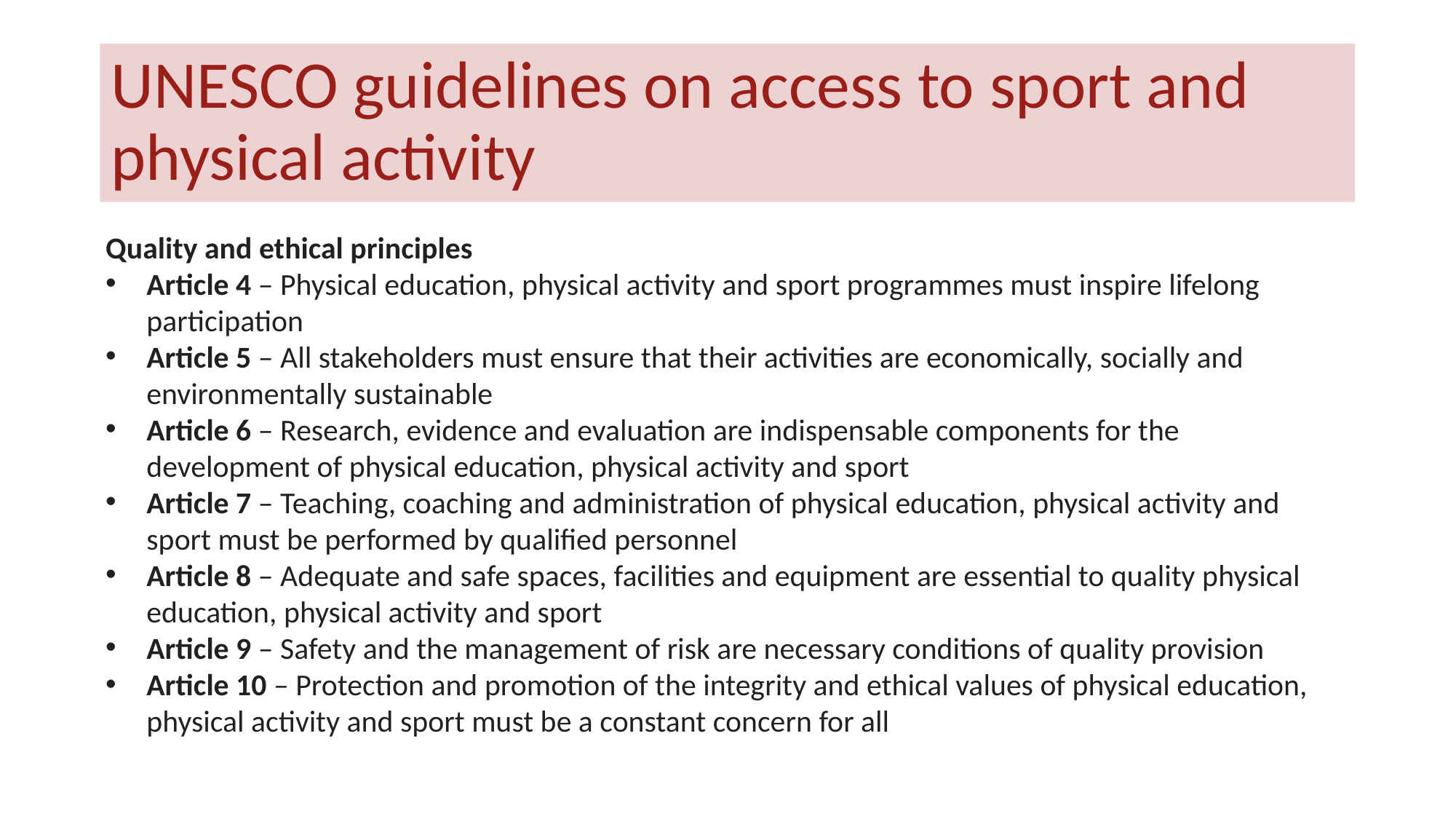

# UNESCO guidelines on access to sport and physical activity
Quality and ethical principles
Article 4 – Physical education, physical activity and sport programmes must inspire lifelong participation
Article 5 – All stakeholders must ensure that their activities are economically, socially and environmentally sustainable
Article 6 – Research, evidence and evaluation are indispensable components for the development of physical education, physical activity and sport
Article 7 – Teaching, coaching and administration of physical education, physical activity and sport must be performed by qualified personnel
Article 8 – Adequate and safe spaces, facilities and equipment are essential to quality physical education, physical activity and sport
Article 9 – Safety and the management of risk are necessary conditions of quality provision
Article 10 – Protection and promotion of the integrity and ethical values of physical education, physical activity and sport must be a constant concern for all